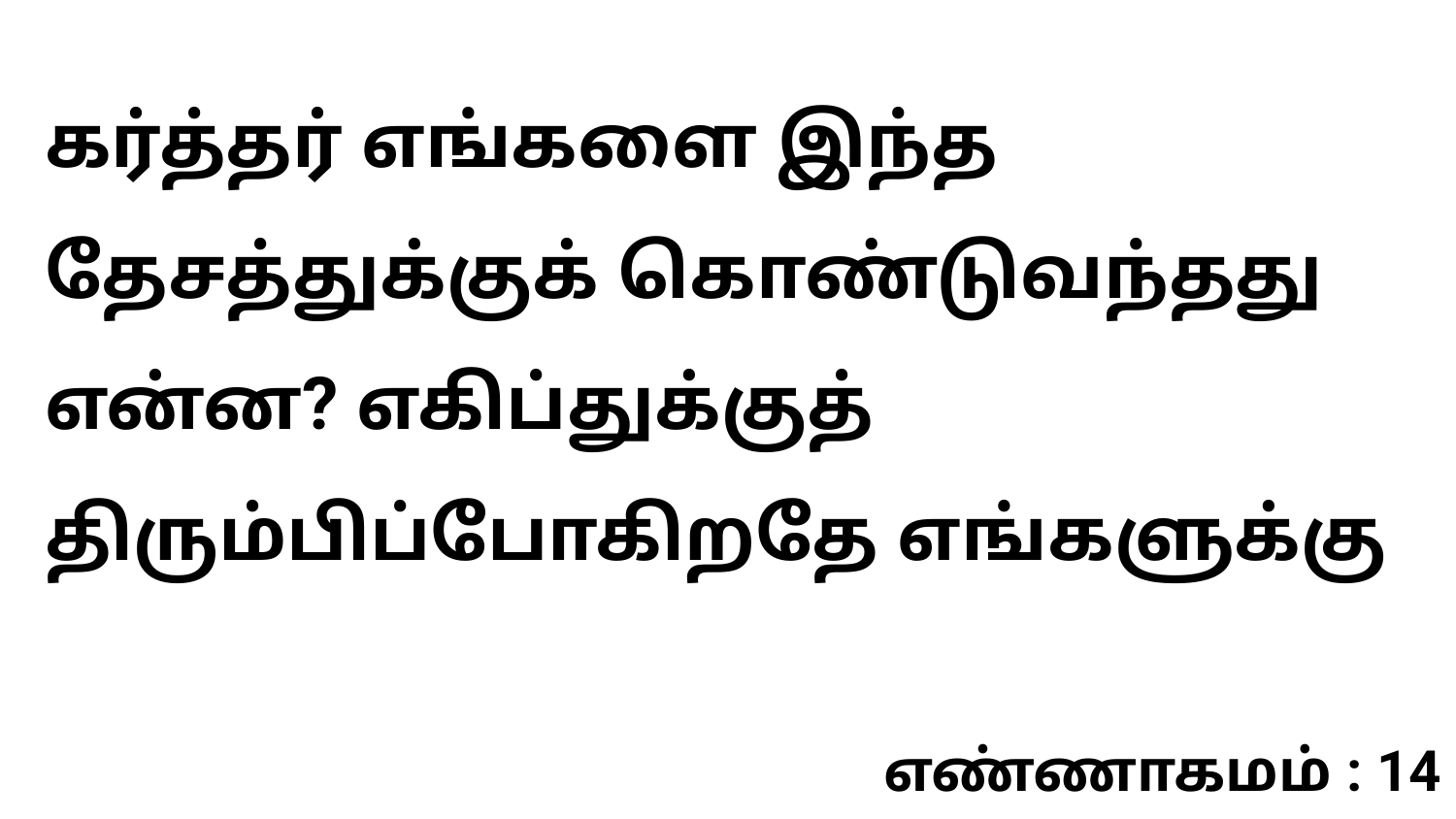

கர்த்தர் எங்களை இந்த தேசத்துக்குக் கொண்டுவந்தது என்ன? எகிப்துக்குத் திரும்பிப்போகிறதே எங்களுக்கு
எண்ணாகமம் : 14